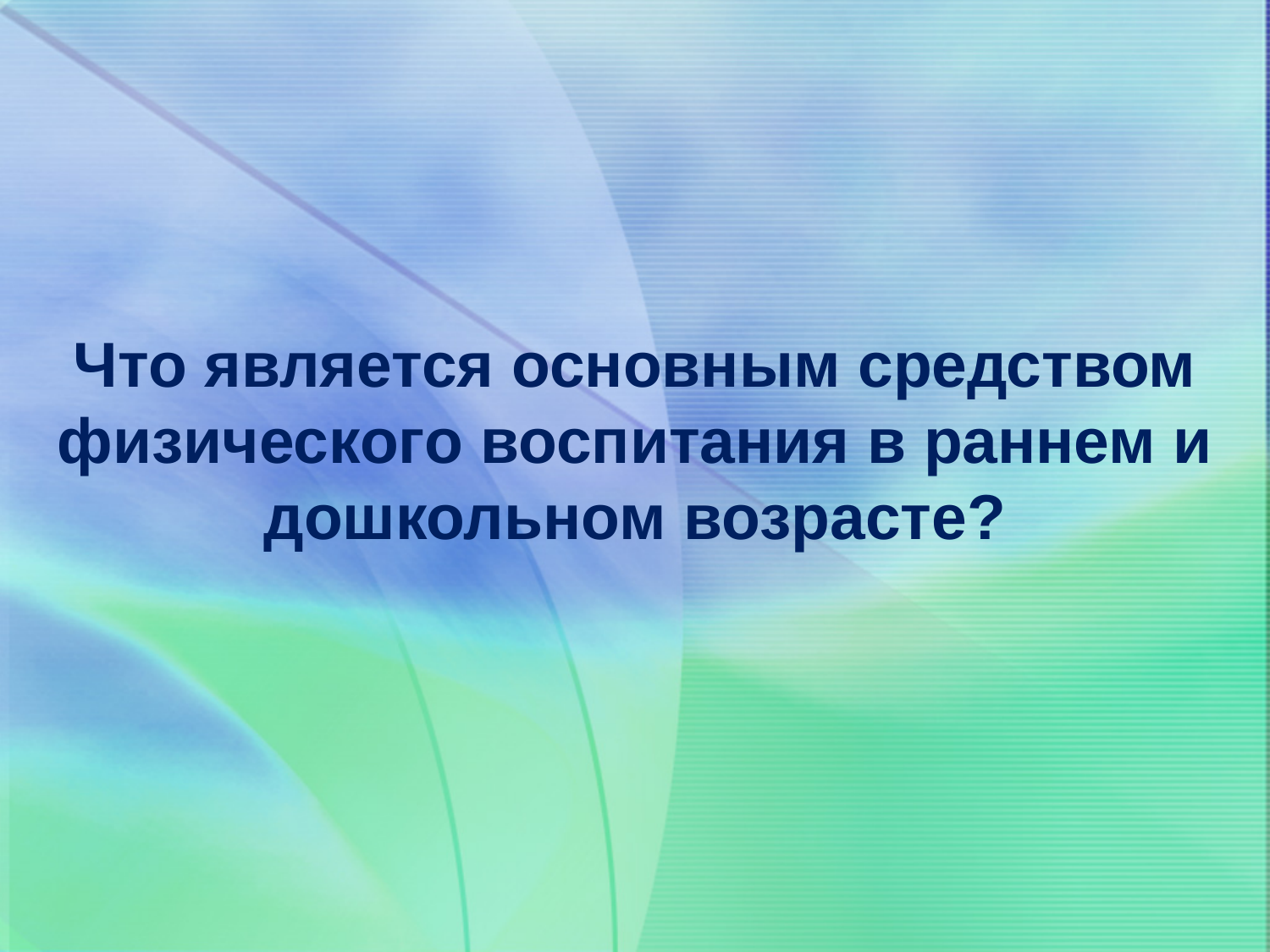

# Что является основным средством физического воспитания в раннем и дошкольном возрасте?